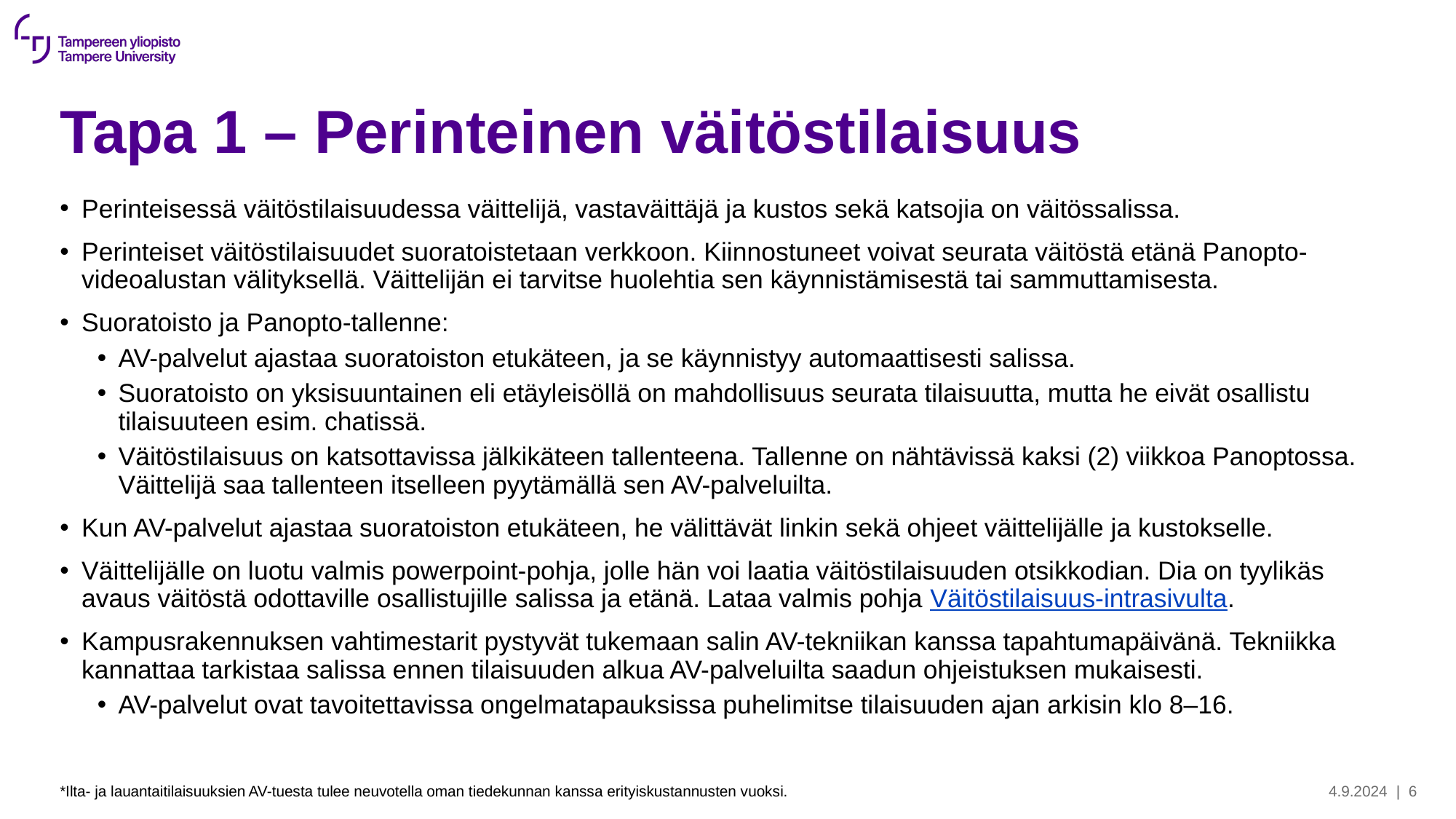

# Tapa 1 – Perinteinen väitöstilaisuus
Perinteisessä väitöstilaisuudessa väittelijä, vastaväittäjä ja kustos sekä katsojia on väitössalissa.
Perinteiset väitöstilaisuudet suoratoistetaan verkkoon. Kiinnostuneet voivat seurata väitöstä etänä Panopto-videoalustan välityksellä. Väittelijän ei tarvitse huolehtia sen käynnistämisestä tai sammuttamisesta.
Suoratoisto ja Panopto-tallenne:
AV-palvelut ajastaa suoratoiston etukäteen, ja se käynnistyy automaattisesti salissa.
Suoratoisto on yksisuuntainen eli etäyleisöllä on mahdollisuus seurata tilaisuutta, mutta he eivät osallistu tilaisuuteen esim. chatissä.
Väitöstilaisuus on katsottavissa jälkikäteen tallenteena. Tallenne on nähtävissä kaksi (2) viikkoa Panoptossa. Väittelijä saa tallenteen itselleen pyytämällä sen AV-palveluilta.
Kun AV-palvelut ajastaa suoratoiston etukäteen, he välittävät linkin sekä ohjeet väittelijälle ja kustokselle.
Väittelijälle on luotu valmis powerpoint-pohja, jolle hän voi laatia väitöstilaisuuden otsikkodian. Dia on tyylikäs avaus väitöstä odottaville osallistujille salissa ja etänä. Lataa valmis pohja Väitöstilaisuus-intrasivulta.
Kampusrakennuksen vahtimestarit pystyvät tukemaan salin AV-tekniikan kanssa tapahtumapäivänä. Tekniikka kannattaa tarkistaa salissa ennen tilaisuuden alkua AV-palveluilta saadun ohjeistuksen mukaisesti.
AV-palvelut ovat tavoitettavissa ongelmatapauksissa puhelimitse tilaisuuden ajan arkisin klo 8–16.
*Ilta- ja lauantaitilaisuuksien AV-tuesta tulee neuvotella oman tiedekunnan kanssa erityiskustannusten vuoksi.
4.9.2024
|  6